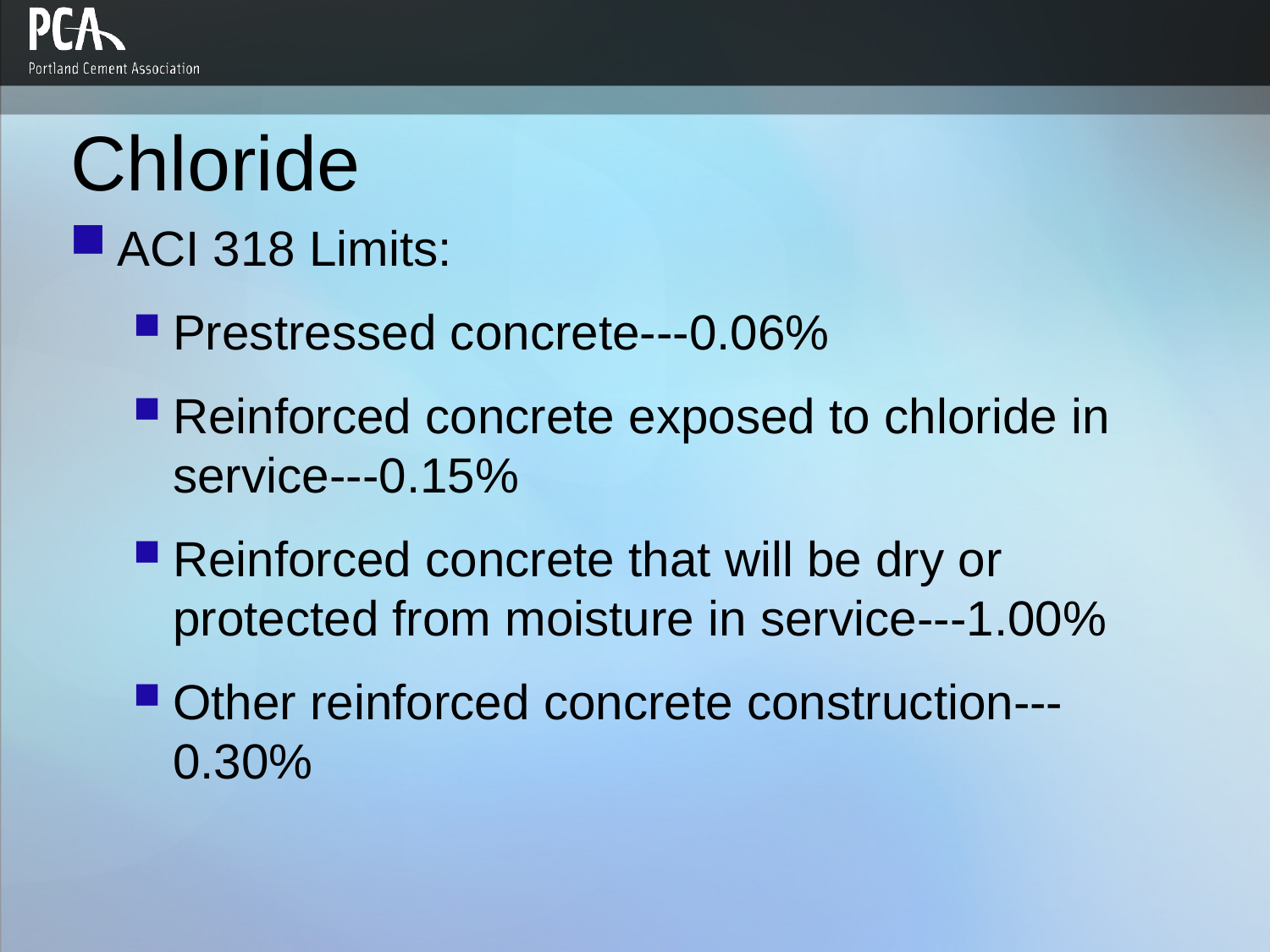

# Chloride
ACI 318 Limits:
Prestressed concrete---0.06%
Reinforced concrete exposed to chloride in service---0.15%
Reinforced concrete that will be dry or protected from moisture in service---1.00%
Other reinforced concrete construction---0.30%